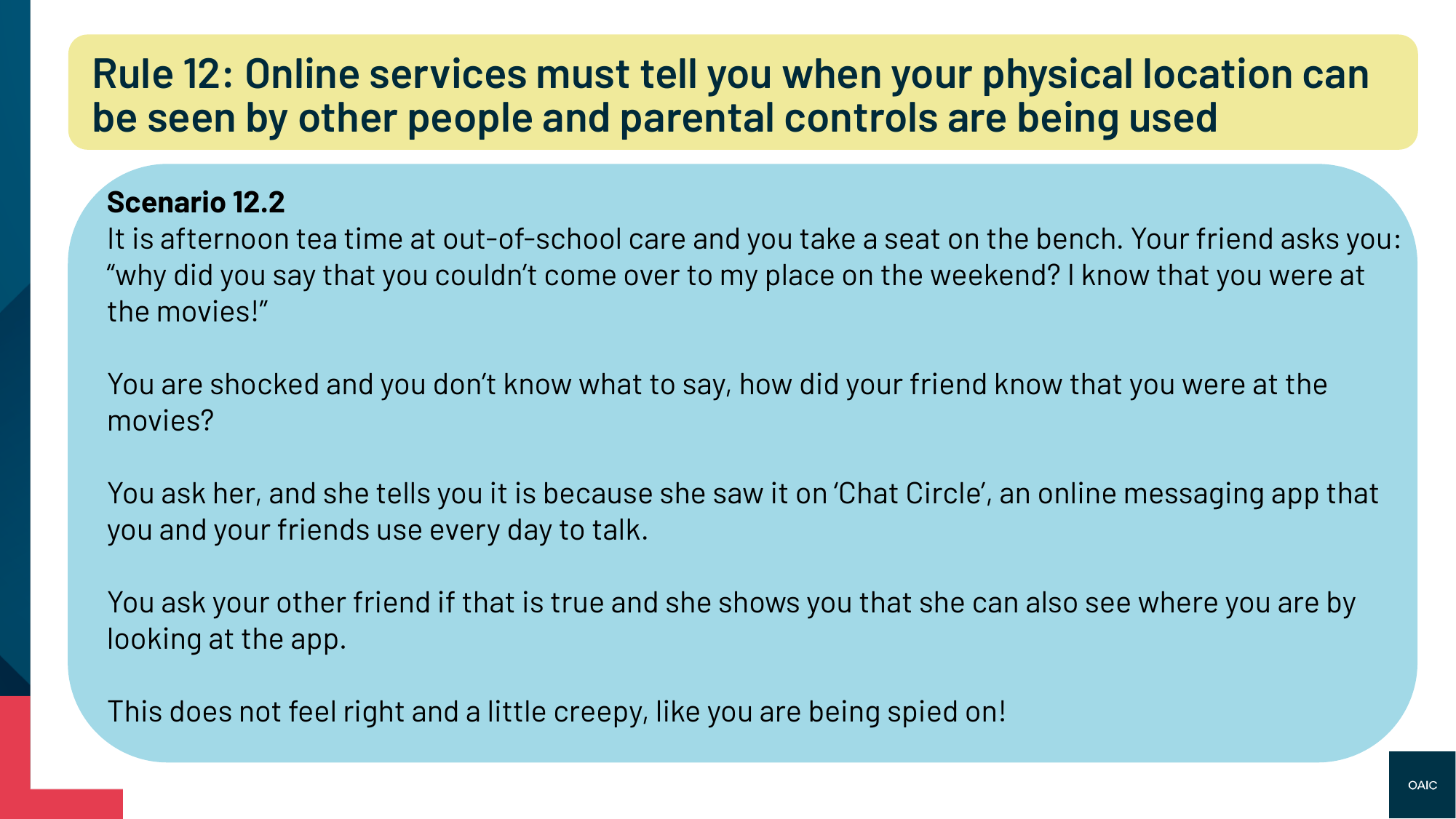

Rule 12: Online services must tell you when your physical location can be seen by other people and parental controls are being used

Scenario 12.2​
It is afternoon tea time at out-of-school care and you take a seat on the bench. Your friend asks you: “why did you say that you couldn’t come over to my place on the weekend? I know that you were at the movies!”​

You are shocked and you don’t know what to say, how did your friend know that you were at the movies? ​

You ask her, and she tells you it is because she saw it on ‘Chat Circle’, an online messaging app that you and your friends use every day to talk.

​You ask your other friend if that is true and she shows you that she can also see where you are by looking at the app.

This does not feel right and a little creepy, like you are being spied on!
​